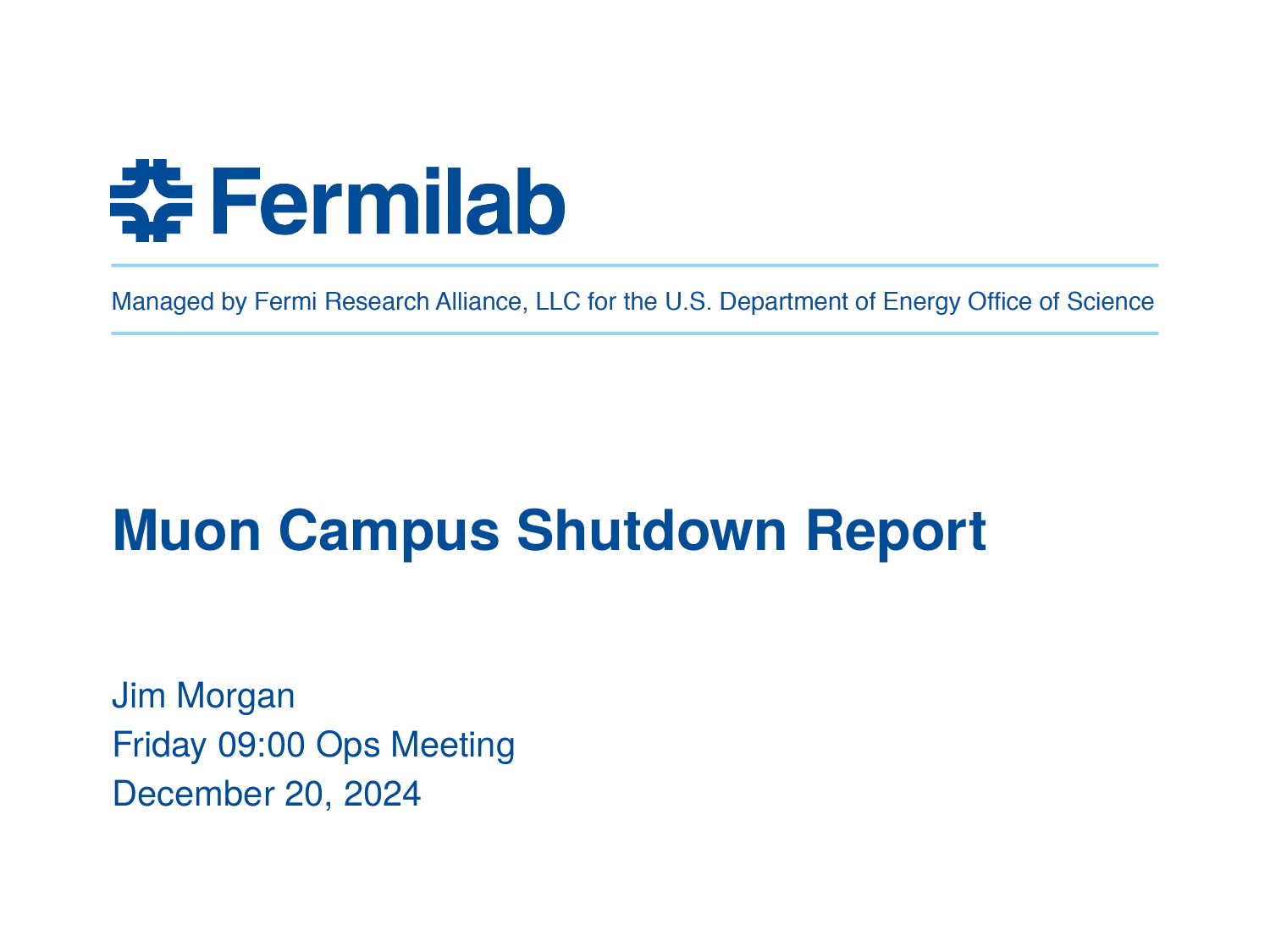

# Muon Campus Shutdown Report
Jim Morgan
Friday 09:00 Ops Meeting
December 20, 2024